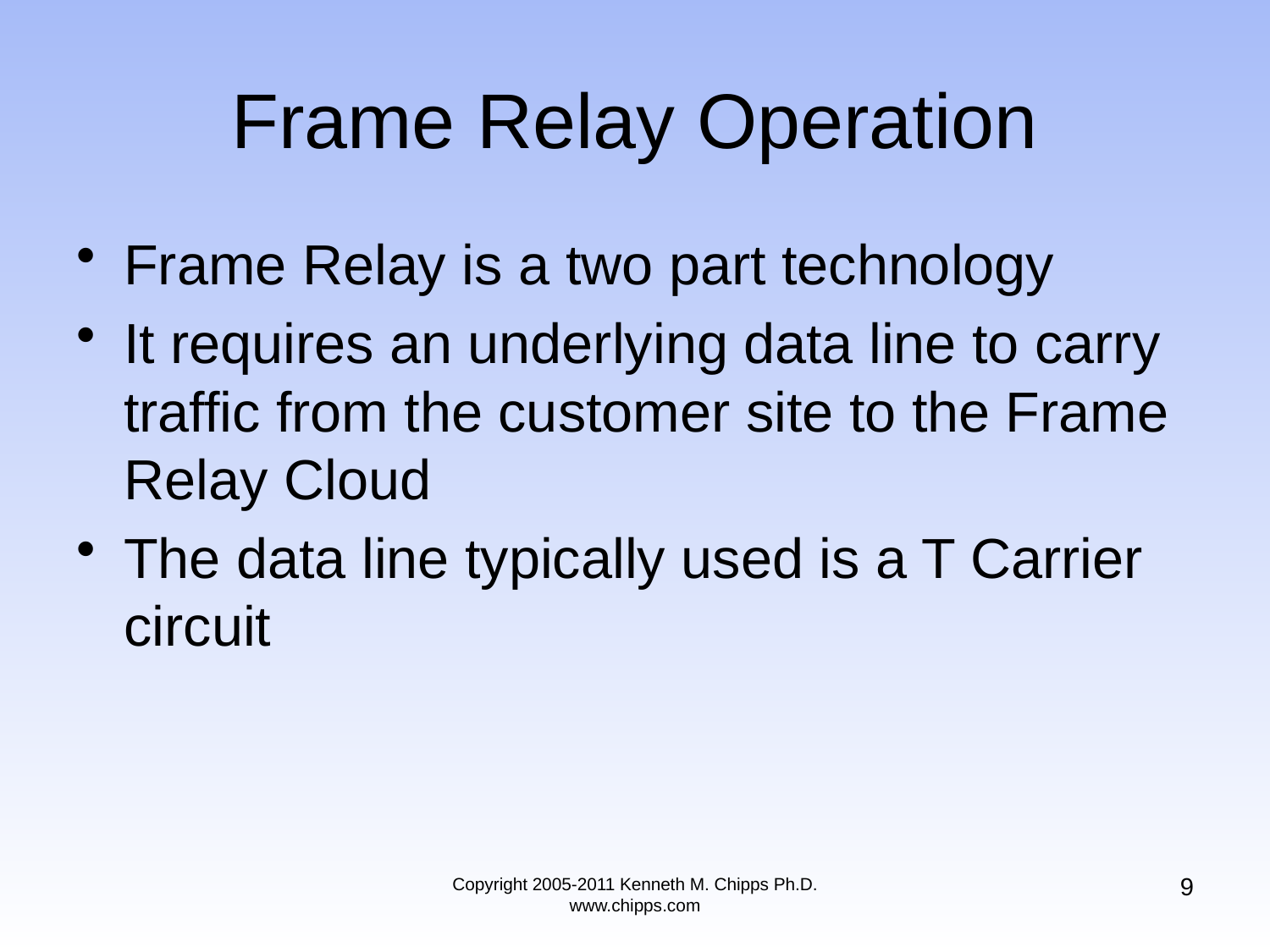

# Frame Relay Operation
Frame Relay is a two part technology
It requires an underlying data line to carry traffic from the customer site to the Frame Relay Cloud
The data line typically used is a T Carrier circuit
9
Copyright 2005-2011 Kenneth M. Chipps Ph.D. www.chipps.com